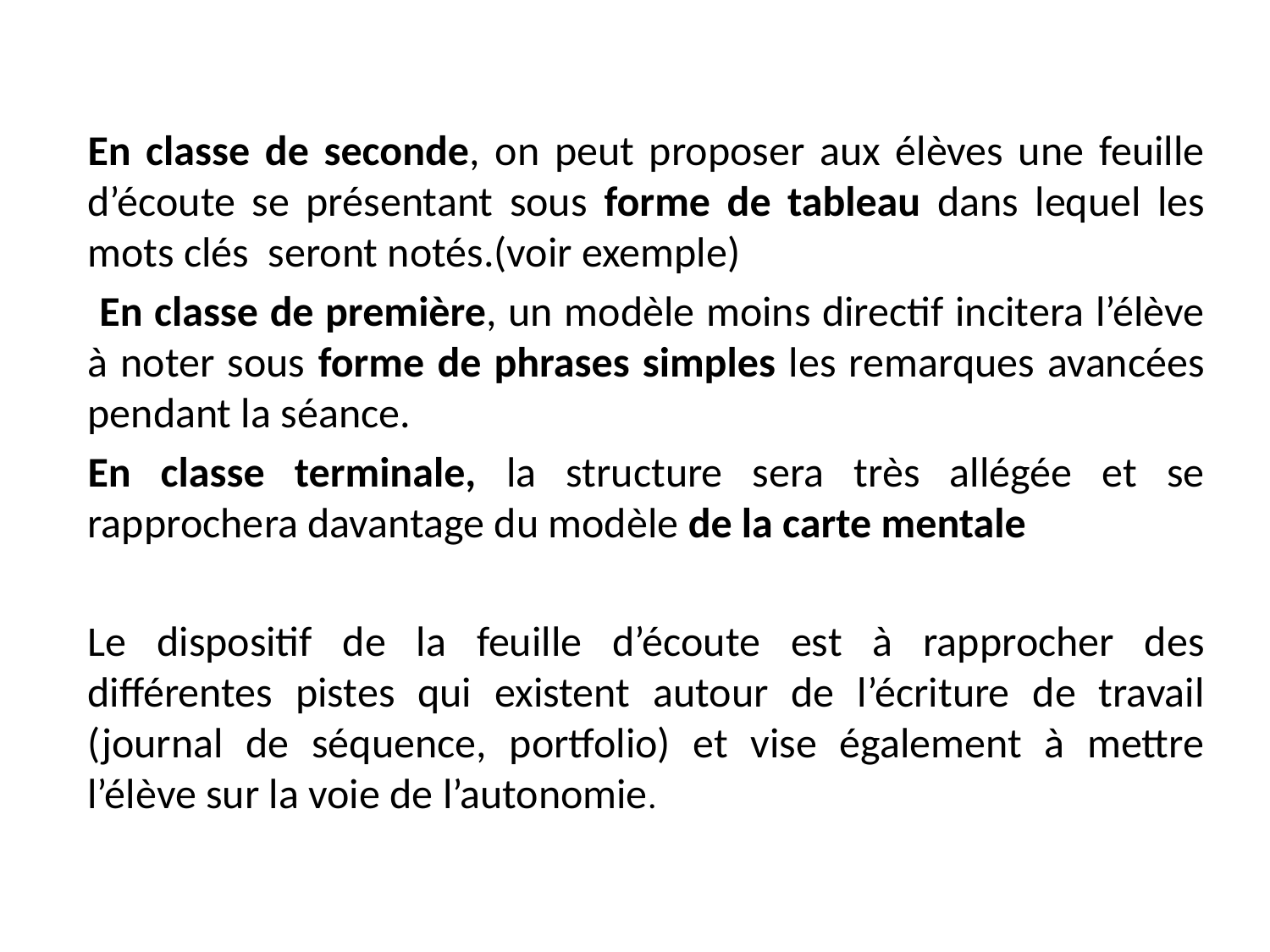

En classe de seconde, on peut proposer aux élèves une feuille d’écoute se présentant sous forme de tableau dans lequel les mots clés  seront notés.(voir exemple)
 En classe de première, un modèle moins directif incitera l’élève à noter sous forme de phrases simples les remarques avancées pendant la séance.
En classe terminale, la structure sera très allégée et se rapprochera davantage du modèle de la carte mentale

Le dispositif de la feuille d’écoute est à rapprocher des différentes pistes qui existent autour de l’écriture de travail (journal de séquence, portfolio) et vise également à mettre l’élève sur la voie de l’autonomie.